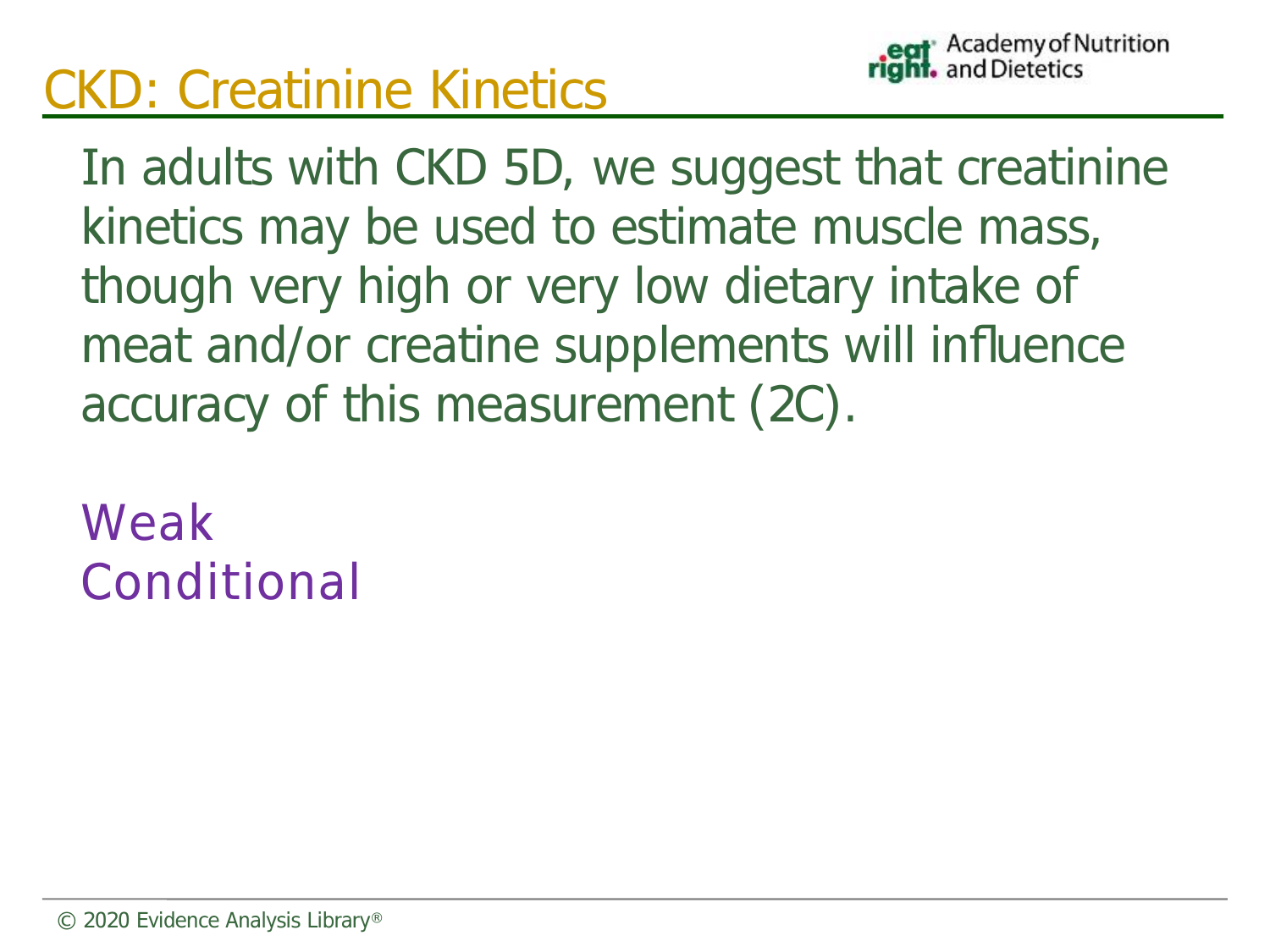

# CKD: Creatinine Kinetics
In adults with CKD 5D, we suggest that creatinine kinetics may be used to estimate muscle mass, though very high or very low dietary intake of meat and/or creatine supplements will influence accuracy of this measurement (2C).

Weak
Conditional
© 2020 Evidence Analysis Library®